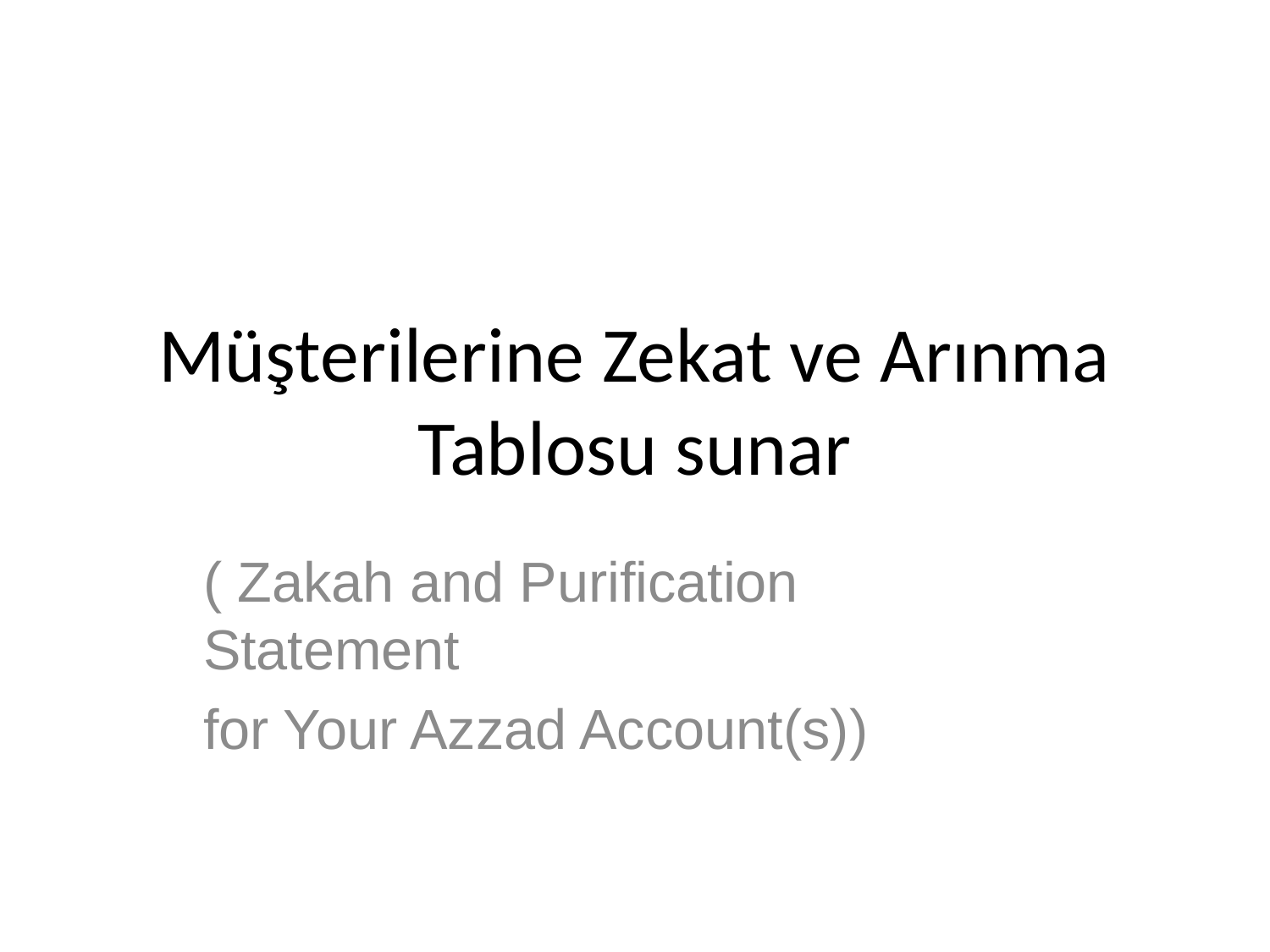

# Müşterilerine Zekat ve Arınma Tablosu sunar
( Zakah and Purification Statement
for Your Azzad Account(s))